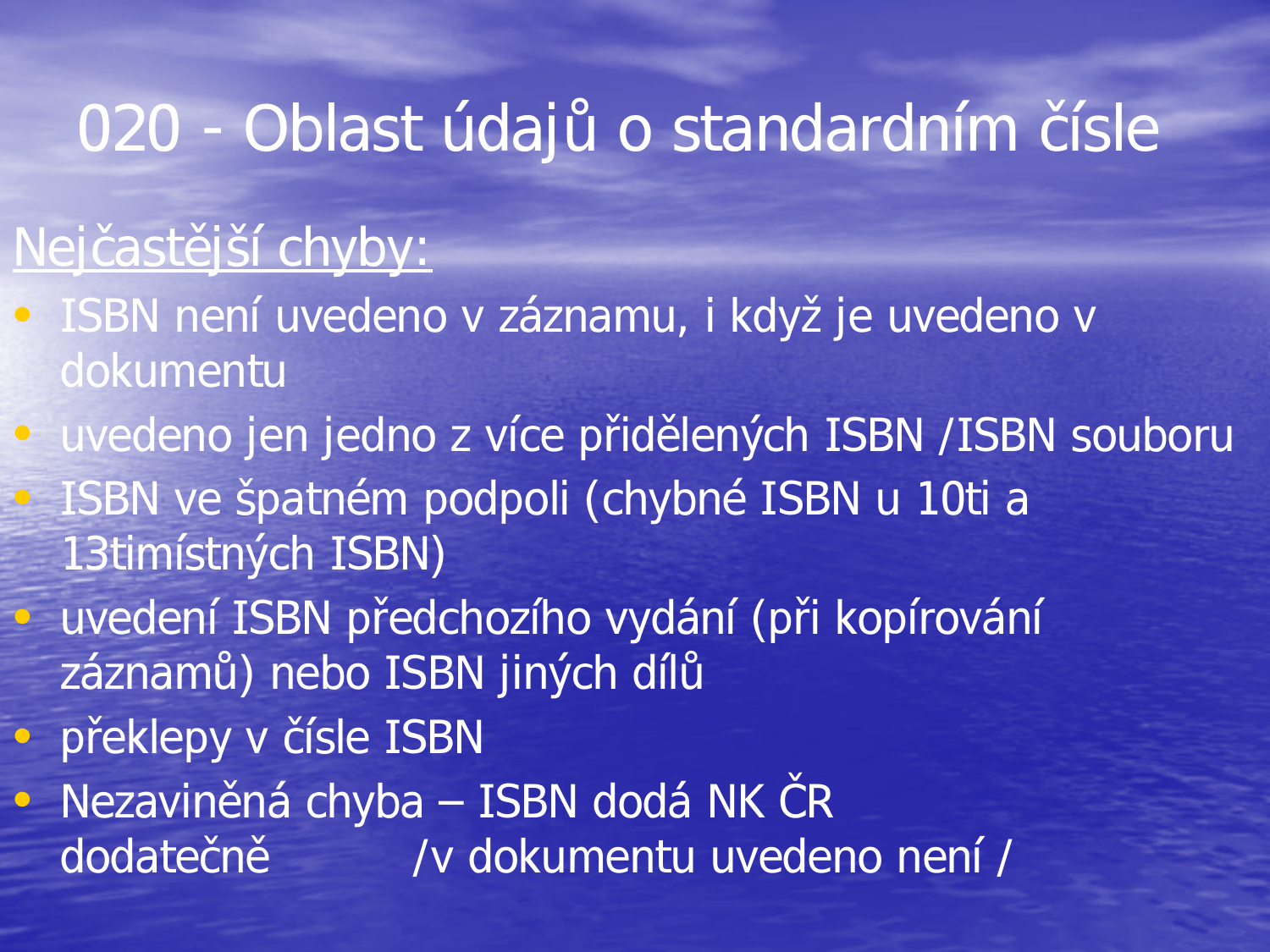

# 020 - Oblast údajů o standardním čísle
Nejčastější chyby:
ISBN není uvedeno v záznamu, i když je uvedeno v dokumentu
uvedeno jen jedno z více přidělených ISBN /ISBN souboru
ISBN ve špatném podpoli (chybné ISBN u 10ti a 13timístných ISBN)
uvedení ISBN předchozího vydání (při kopírování záznamů) nebo ISBN jiných dílů
překlepy v čísle ISBN
Nezaviněná chyba – ISBN dodá NK ČR dodatečně          /v dokumentu uvedeno není /